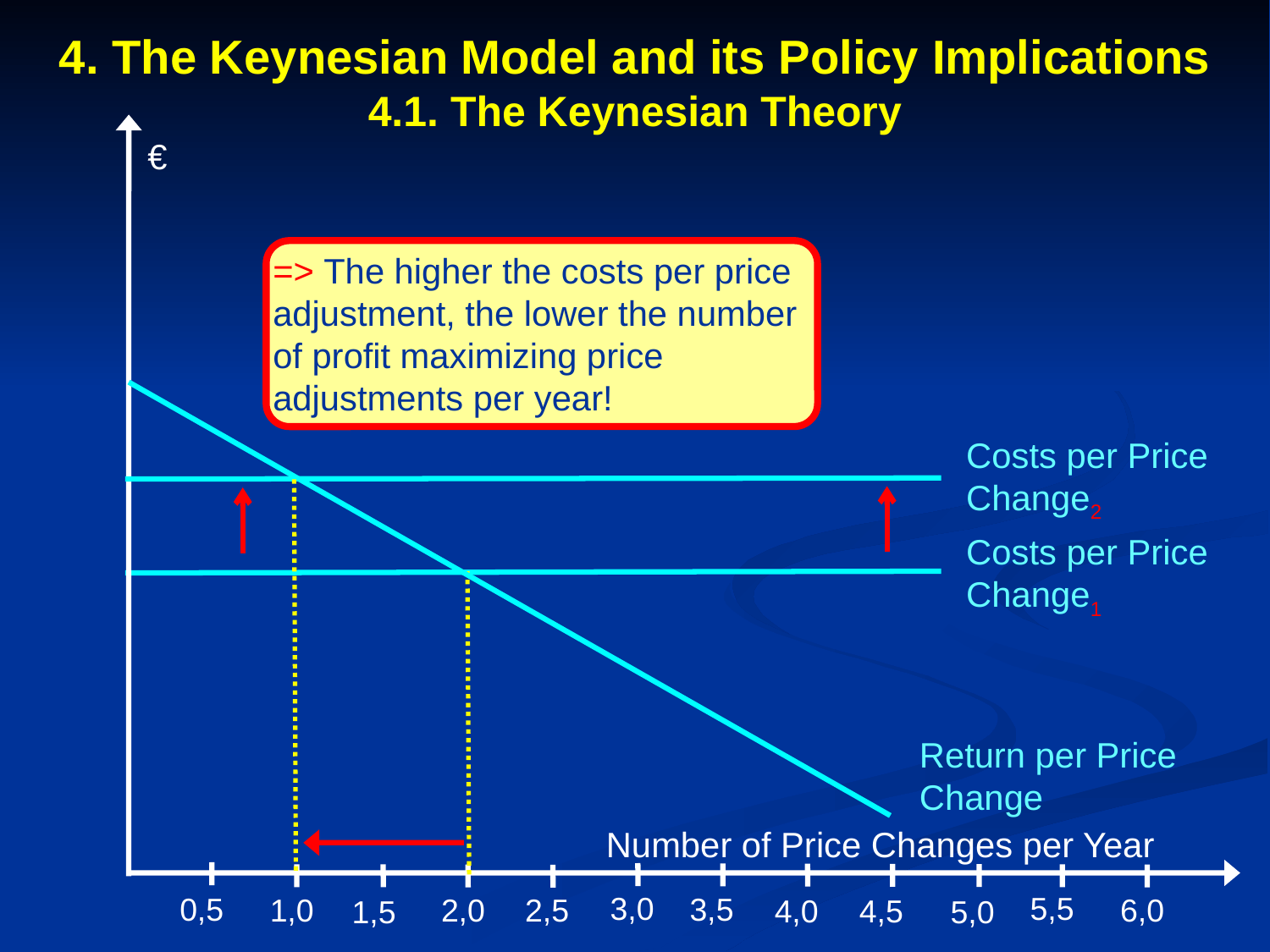

4. The Keynesian Model and its Policy Implications
4.1. The Keynesian Theory

€
=> The higher the costs per price adjustment, the lower the number of profit maximizing price adjustments per year!

Costs per Price Change2

Costs per Price Change1

Return per Price Change
Number of Price Changes per Year

5,5
3,0
3,5
0,5
1,0
2,0
6,0
2,5
4,0
4,5
5,0
1,5